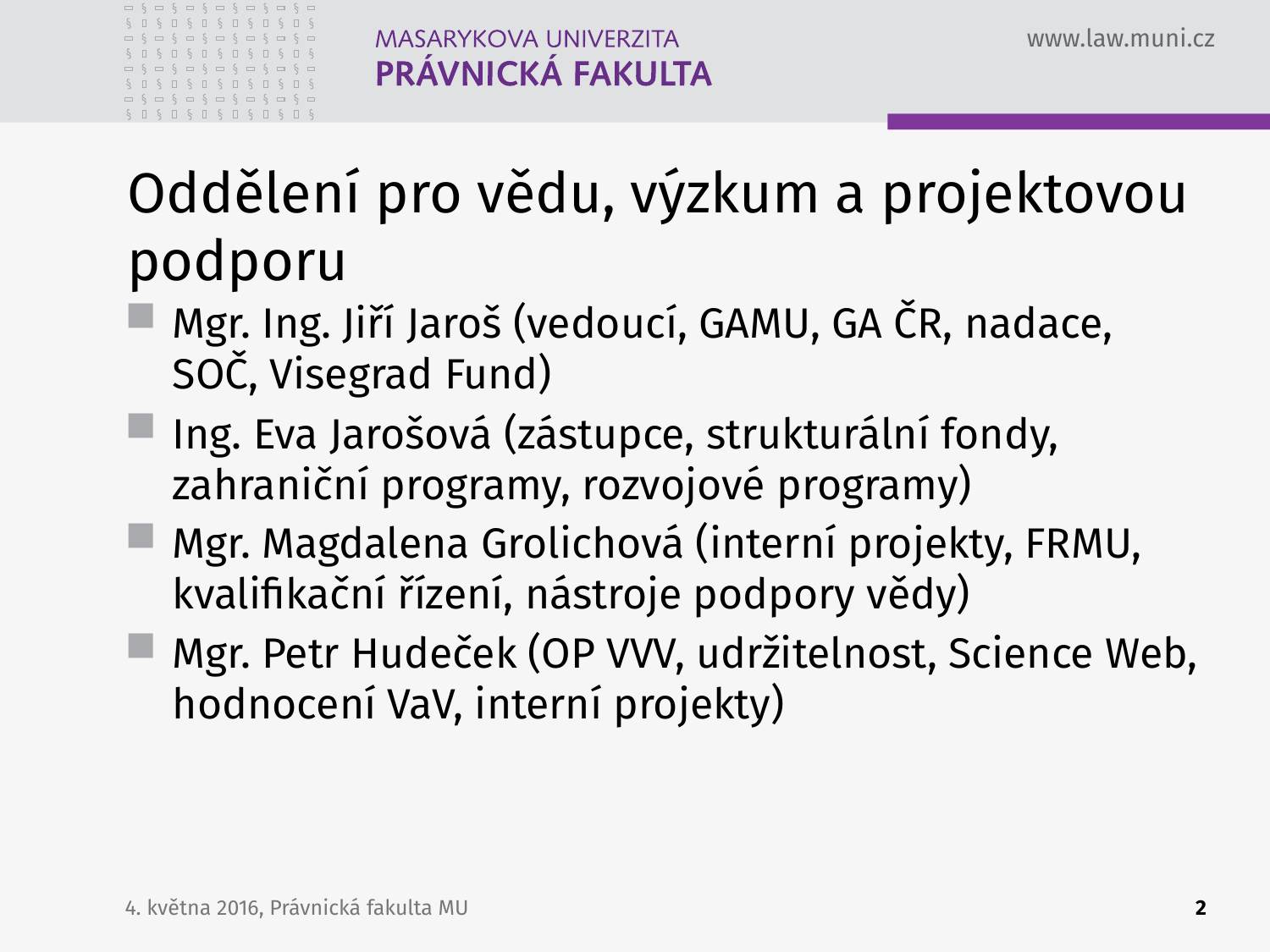

# Oddělení pro vědu, výzkum a projektovou podporu
Mgr. Ing. Jiří Jaroš (vedoucí, GAMU, GA ČR, nadace, SOČ, Visegrad Fund)
Ing. Eva Jarošová (zástupce, strukturální fondy, zahraniční programy, rozvojové programy)
Mgr. Magdalena Grolichová (interní projekty, FRMU, kvalifikační řízení, nástroje podpory vědy)
Mgr. Petr Hudeček (OP VVV, udržitelnost, Science Web, hodnocení VaV, interní projekty)
4. května 2016, Právnická fakulta MU
2